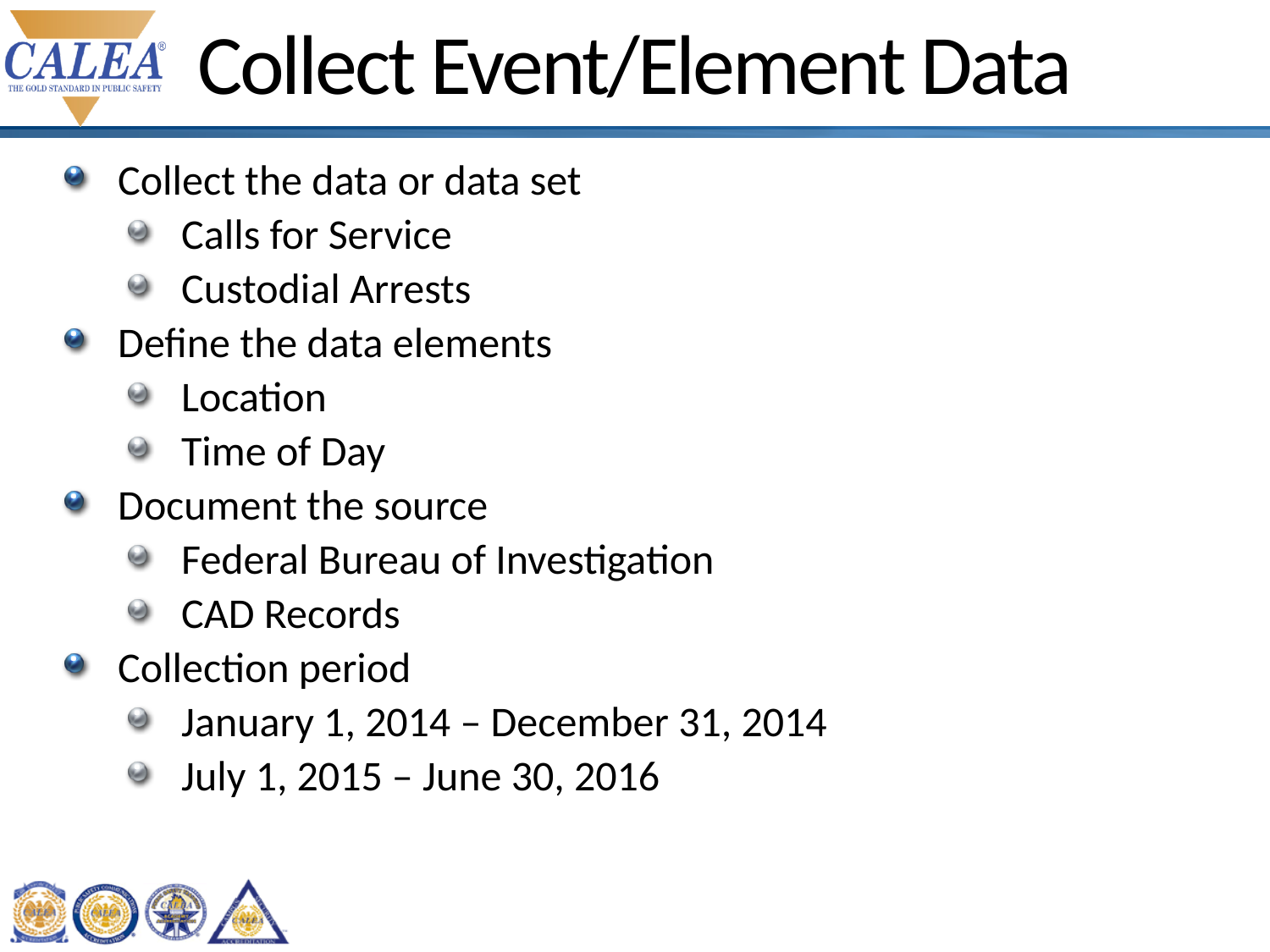

# Collect Event/Element Data
Collect the data or data set
Calls for Service
Custodial Arrests
Define the data elements
Location
Time of Day
Document the source
Federal Bureau of Investigation
CAD Records
Collection period
January 1, 2014 – December 31, 2014
July 1, 2015 – June 30, 2016